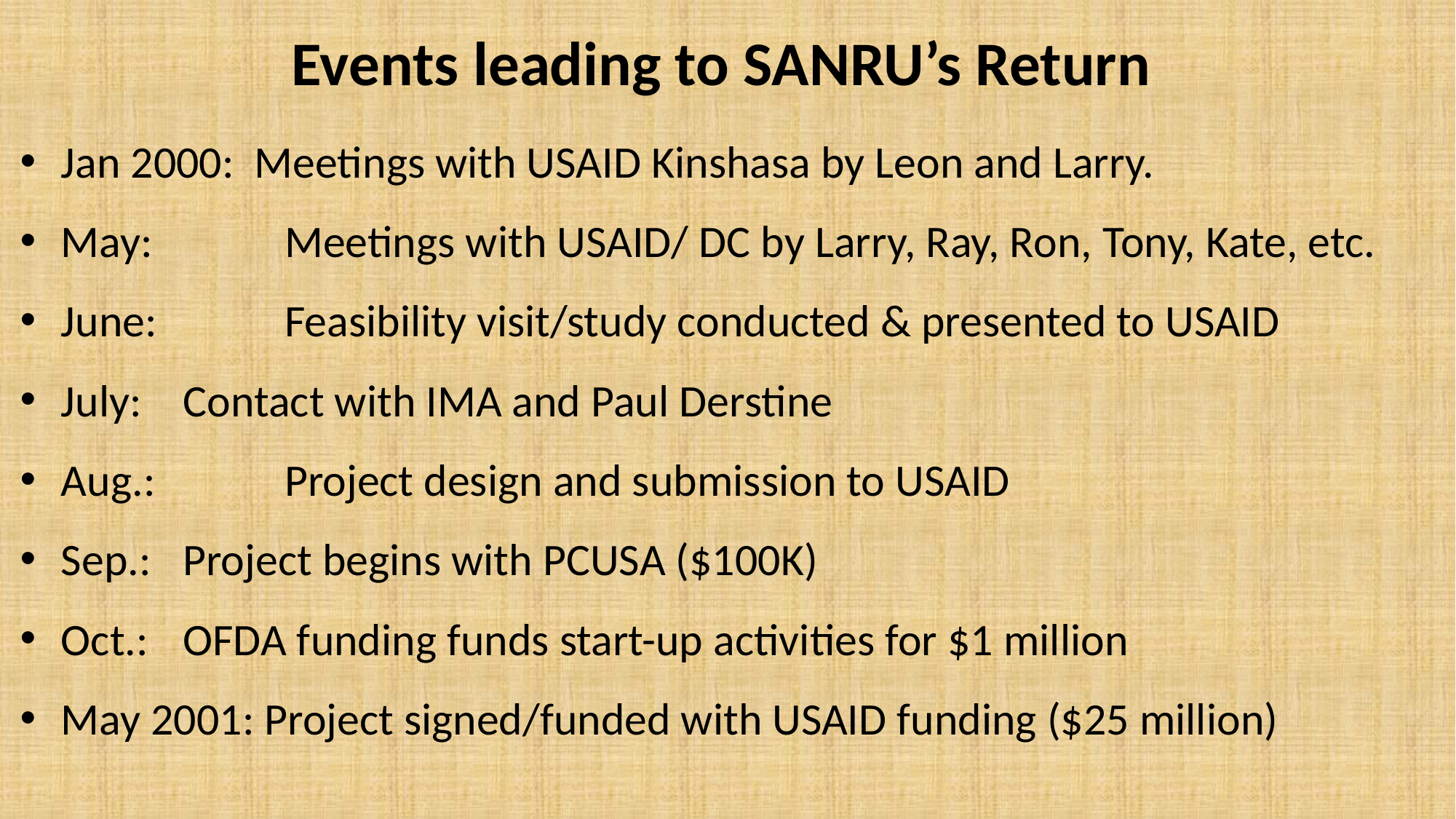

# Events leading to SANRU’s Return
Jan 2000:  Meetings with USAID Kinshasa by Leon and Larry.
May:  	  Meetings with USAID/ DC by Larry, Ray, Ron, Tony, Kate, etc.
June:   	  Feasibility visit/study conducted & presented to USAID
July: 	  Contact with IMA and Paul Derstine
Aug.: 	  Project design and submission to USAID
Sep.: 	  Project begins with PCUSA ($100K)
Oct.: 	  OFDA funding funds start-up activities for $1 million
May 2001: Project signed/funded with USAID funding ($25 million)